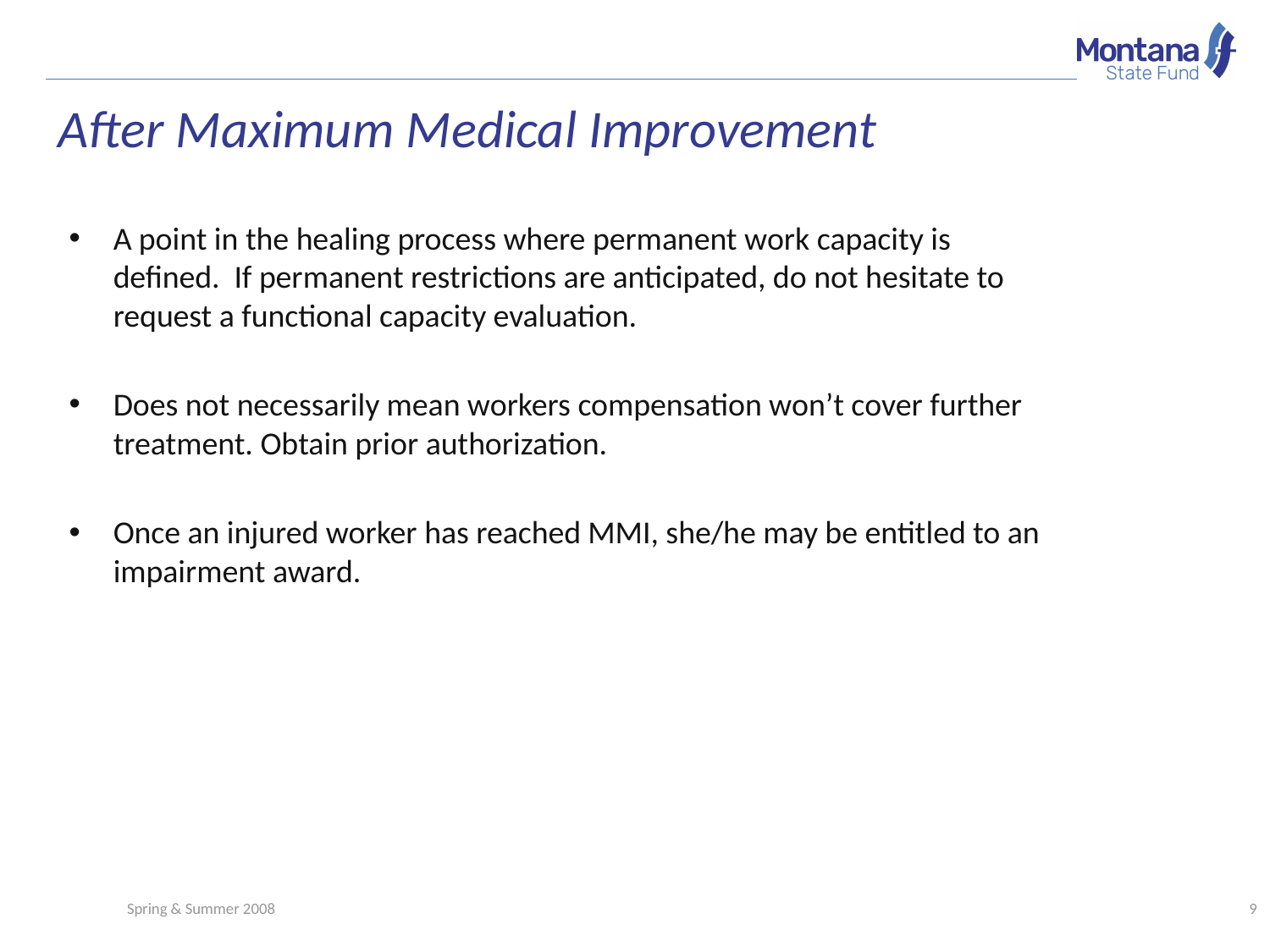

# After Maximum Medical Improvement
A point in the healing process where permanent work capacity is defined.  If permanent restrictions are anticipated, do not hesitate to request a functional capacity evaluation.

Does not necessarily mean workers compensation won’t cover further treatment. Obtain prior authorization.

Once an injured worker has reached MMI, she/he may be entitled to an impairment award.

Spring & Summer 2008
9